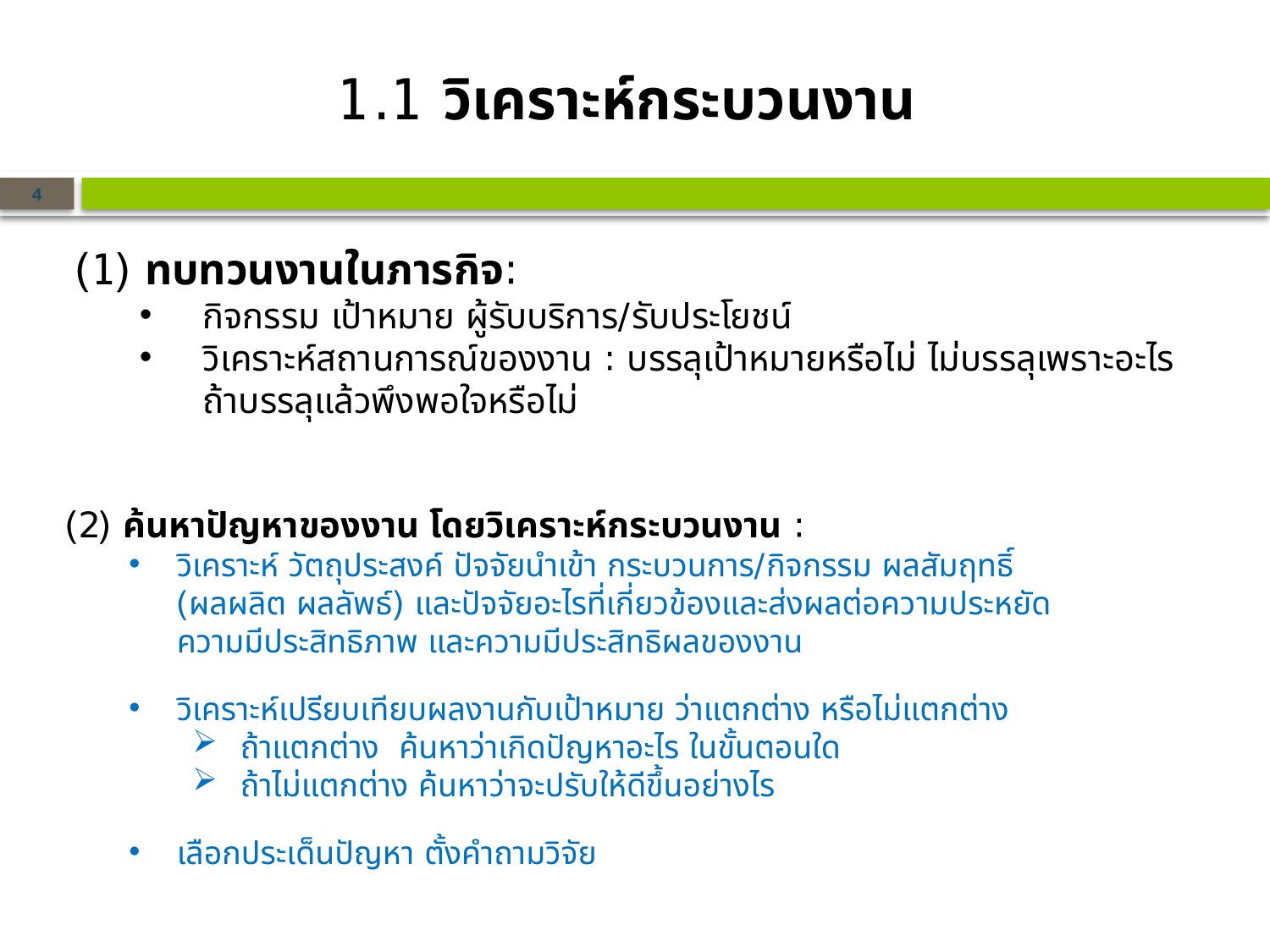

1.1 วิเคราะห์กระบวนงาน
4
(1) ทบทวนงานในภารกิจ:
กิจกรรม เป้าหมาย ผู้รับบริการ/รับประโยชน์
วิเคราะห์สถานการณ์ของงาน : บรรลุเป้าหมายหรือไม่ ไม่บรรลุเพราะอะไร ถ้าบรรลุแล้วพึงพอใจหรือไม่
(2) ค้นหาปัญหาของงาน โดยวิเคราะห์กระบวนงาน :
วิเคราะห์ วัตถุประสงค์ ปัจจัยนำเข้า กระบวนการ/กิจกรรม ผลสัมฤทธิ์
(ผลผลิต ผลลัพธ์) และปัจจัยอะไรที่เกี่ยวข้องและส่งผลต่อความประหยัด
ความมีประสิทธิภาพ และความมีประสิทธิผลของงาน

วิเคราะห์เปรียบเทียบผลงานกับเป้าหมาย ว่าแตกต่าง หรือไม่แตกต่าง
ถ้าแตกต่าง  ค้นหาว่าเกิดปัญหาอะไร ในขั้นตอนใด
ถ้าไม่แตกต่าง ค้นหาว่าจะปรับให้ดีขึ้นอย่างไร

เลือกประเด็นปัญหา ตั้งคำถามวิจัย